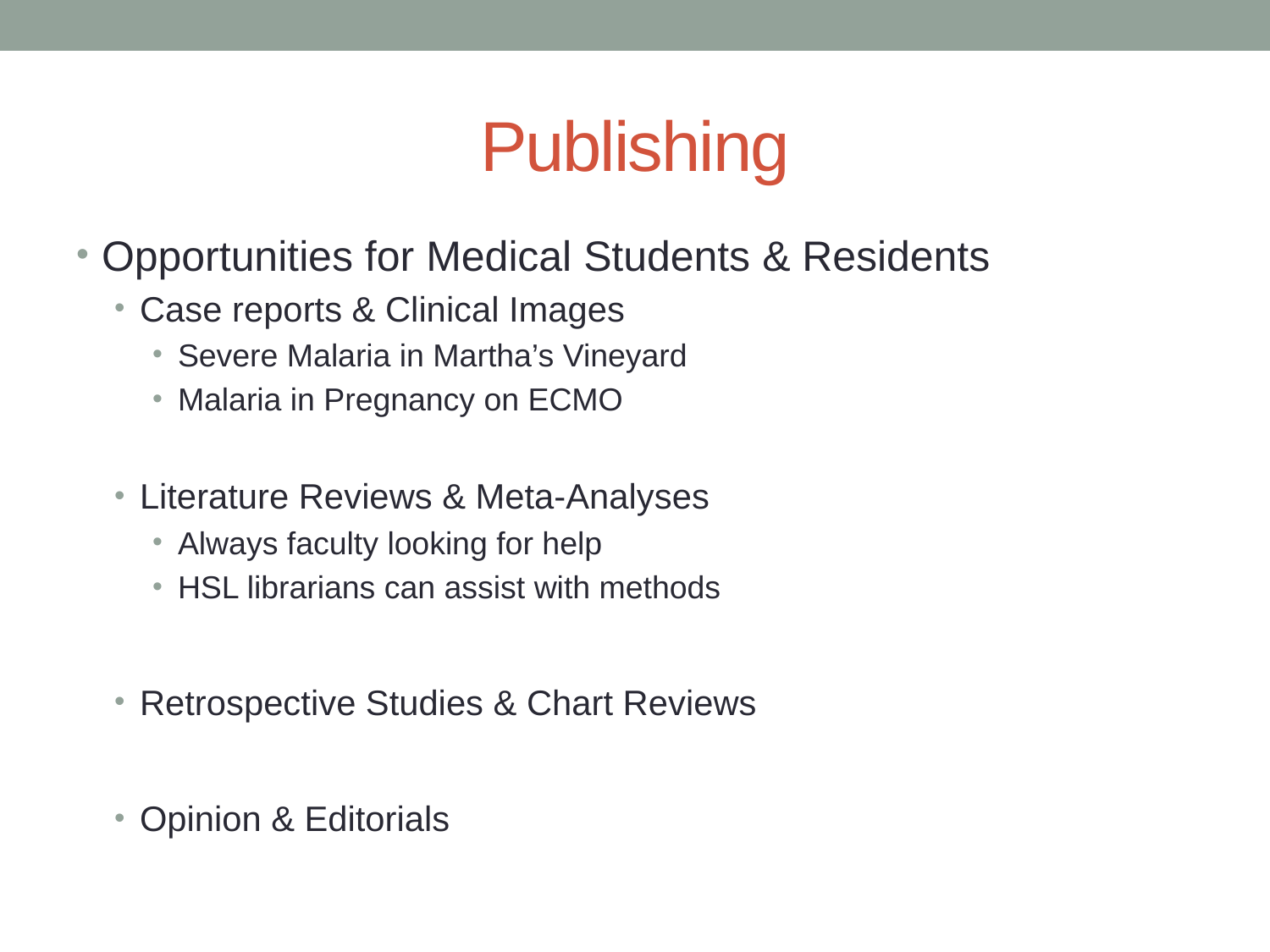

# Publishing
Opportunities for Medical Students & Residents
Case reports & Clinical Images
Severe Malaria in Martha’s Vineyard
Malaria in Pregnancy on ECMO

Literature Reviews & Meta-Analyses
Always faculty looking for help
HSL librarians can assist with methods

Retrospective Studies & Chart Reviews

Opinion & Editorials